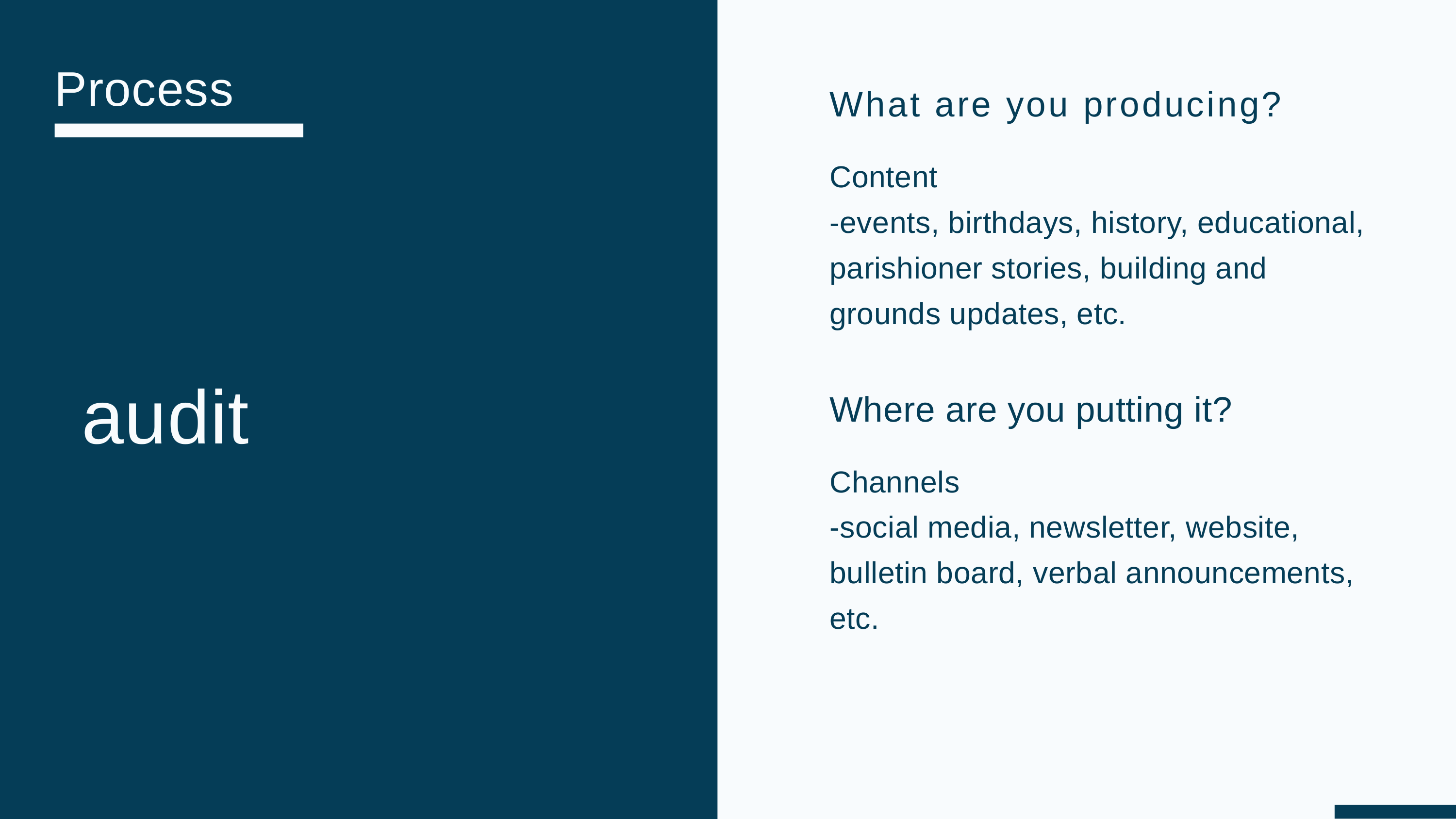

Process
What are you producing?
Content
-events, birthdays, history, educational, parishioner stories, building and grounds updates, etc.

Where are you putting it?

Channels
-social media, newsletter, website, bulletin board, verbal announcements, etc.

audit